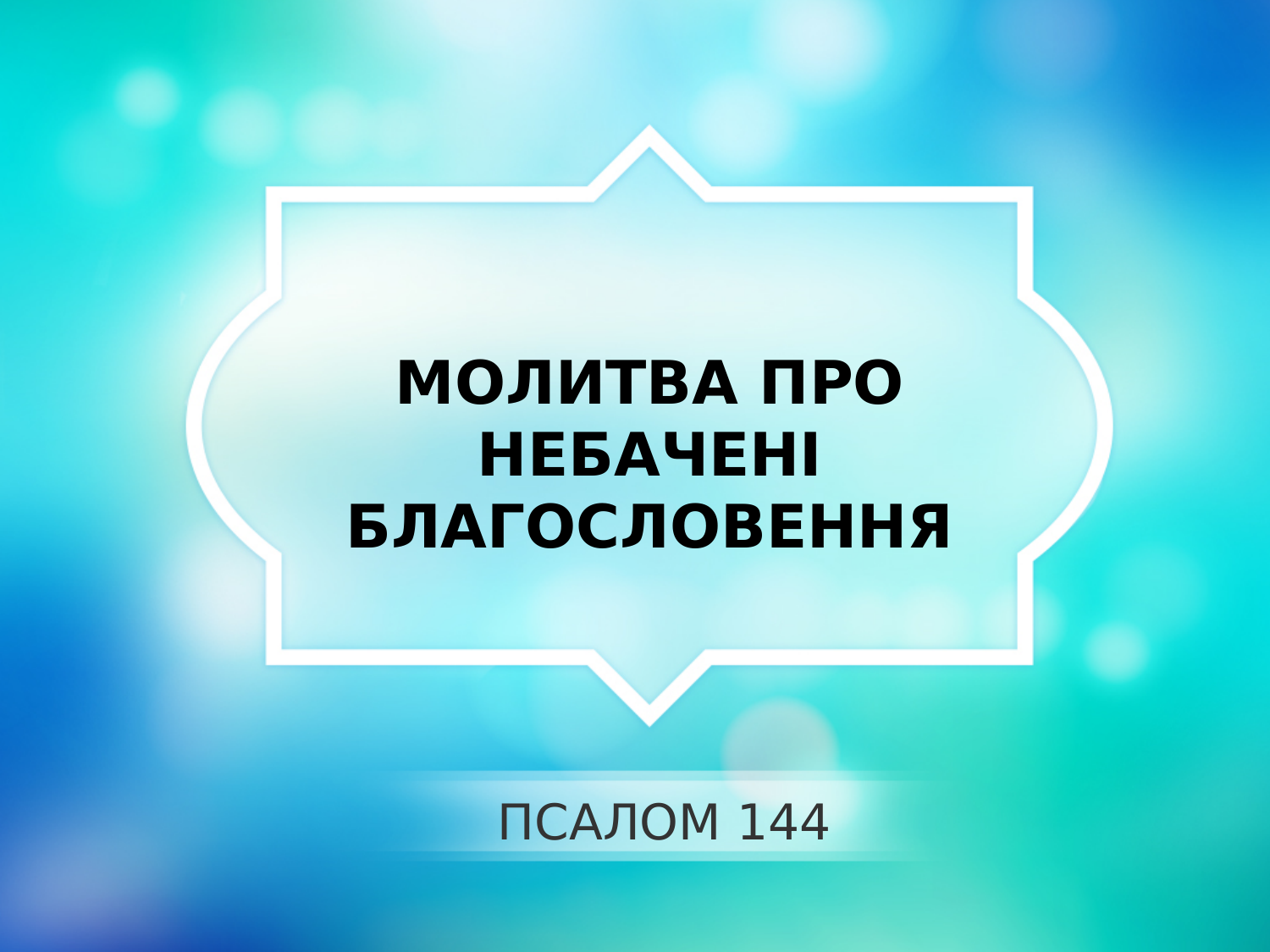

МОЛИТВА ПРО НЕБАЧЕНІ БЛАГОСЛОВЕННЯ
# ПСАЛОМ 144